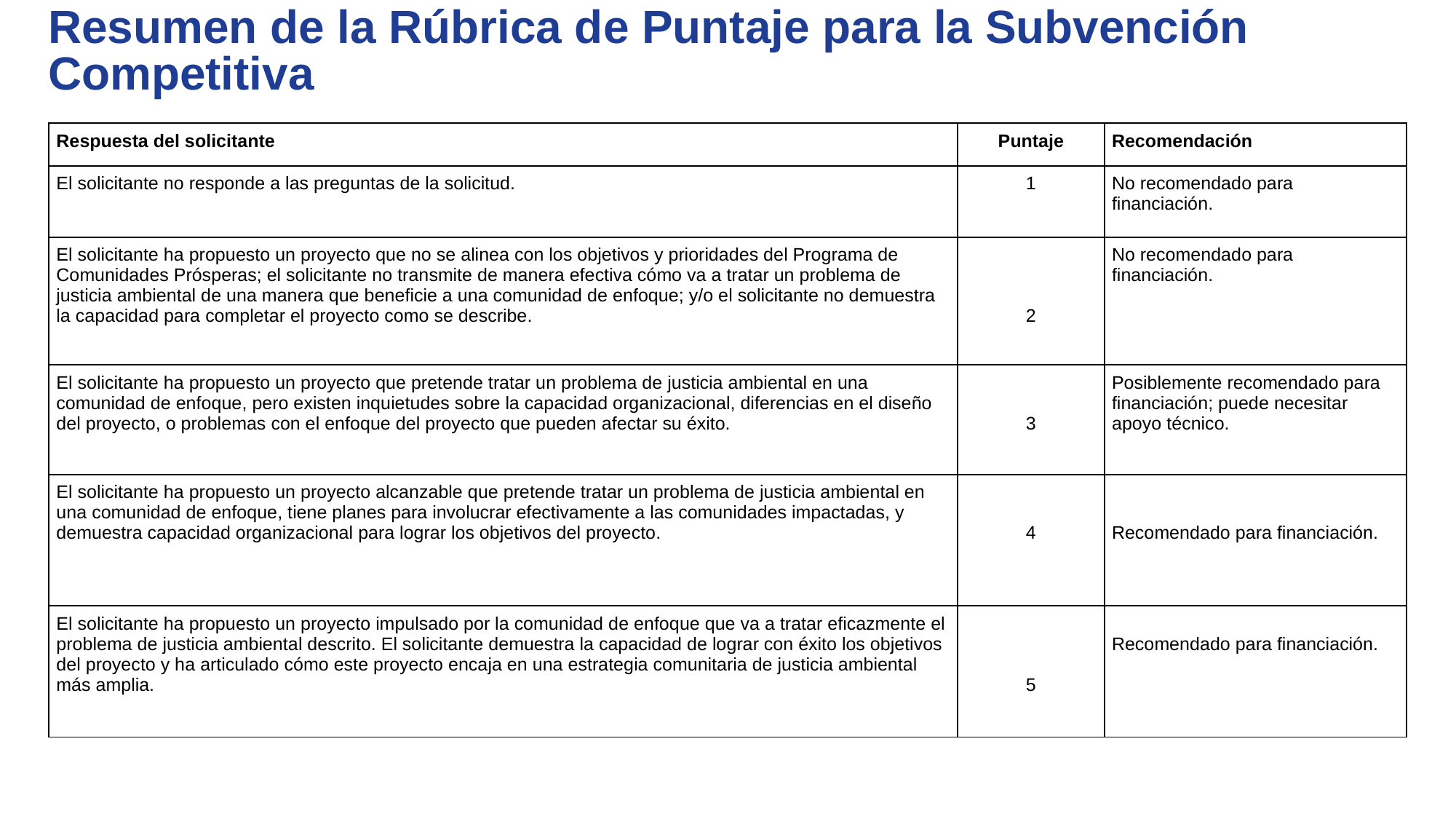

# Resumen de la Rúbrica de Puntaje para la Subvención Competitiva
| Respuesta del solicitante | Puntaje | Recomendación |
| --- | --- | --- |
| El solicitante no responde a las preguntas de la solicitud. | 1 | No recomendado para financiación. |
| El solicitante ha propuesto un proyecto que no se alinea con los objetivos y prioridades del Programa de Comunidades Prósperas; el solicitante no transmite de manera efectiva cómo va a tratar un problema de justicia ambiental de una manera que beneficie a una comunidad de enfoque; y/o el solicitante no demuestra la capacidad para completar el proyecto como se describe. | 2 | No recomendado para financiación. |
| El solicitante ha propuesto un proyecto que pretende tratar un problema de justicia ambiental en una comunidad de enfoque, pero existen inquietudes sobre la capacidad organizacional, diferencias en el diseño del proyecto, o problemas con el enfoque del proyecto que pueden afectar su éxito. | 3 | Posiblemente recomendado para financiación; puede necesitar apoyo técnico. |
| El solicitante ha propuesto un proyecto alcanzable que pretende tratar un problema de justicia ambiental en una comunidad de enfoque, tiene planes para involucrar efectivamente a las comunidades impactadas, y demuestra capacidad organizacional para lograr los objetivos del proyecto. | 4 | Recomendado para financiación. |
| El solicitante ha propuesto un proyecto impulsado por la comunidad de enfoque que va a tratar eficazmente el problema de justicia ambiental descrito. El solicitante demuestra la capacidad de lograr con éxito los objetivos del proyecto y ha articulado cómo este proyecto encaja en una estrategia comunitaria de justicia ambiental más amplia. | 5 | Recomendado para financiación. |